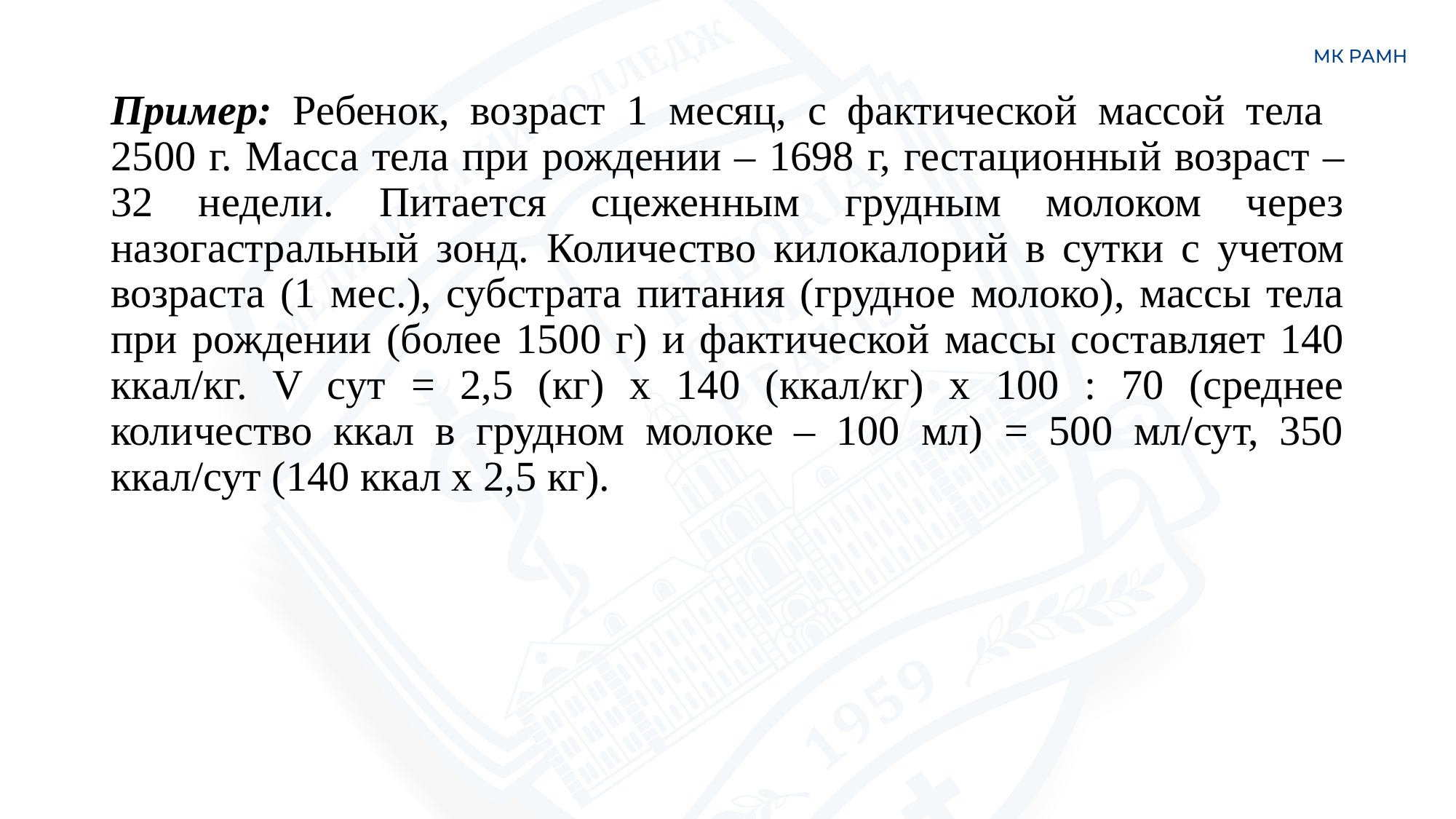

Пример: Ребенок, возраст 1 месяц, с фактической массой тела
2500 г. Масса тела при рождении – 1698 г, гестационный возраст – 32 недели. Питается сцеженным грудным молоком через назогастральный зонд. Количество килокалорий в сутки с учетом возраста (1 мес.), субстрата питания (грудное молоко), массы тела при рождении (более 1500 г) и фактической массы составляет 140 ккал/кг. V cут = 2,5 (кг) х 140 (ккал/кг) х 100 : 70 (среднее количество ккал в грудном молоке – 100 мл) = 500 мл/сут, 350 ккал/сут (140 ккал х 2,5 кг).